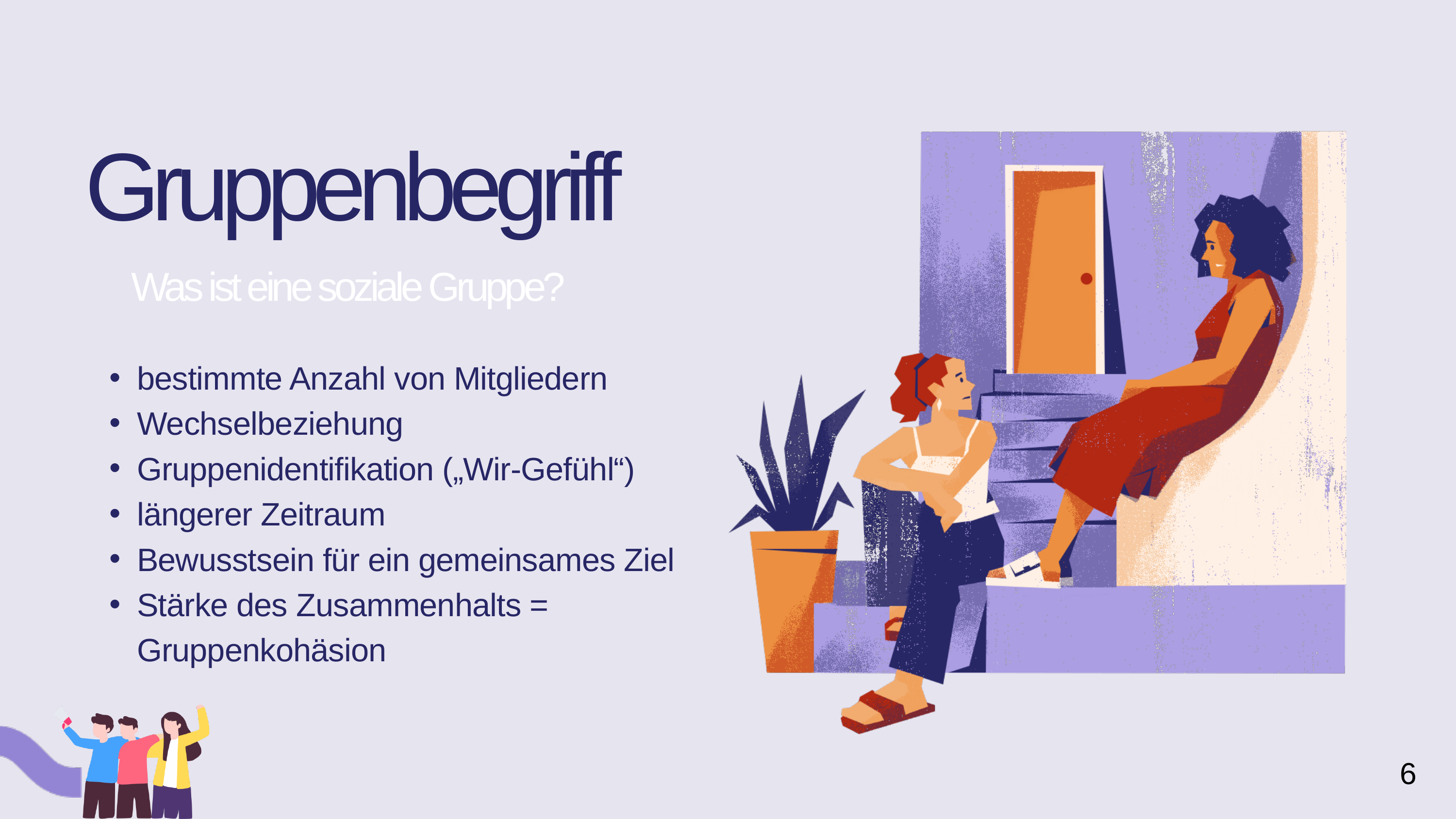

Gruppenbegriff
Was ist eine soziale Gruppe?
bestimmte Anzahl von Mitgliedern
Wechselbeziehung
Gruppenidentifikation („Wir-Gefühl“)
längerer Zeitraum
Bewusstsein für ein gemeinsames Ziel
Stärke des Zusammenhalts = Gruppenkohäsion

6